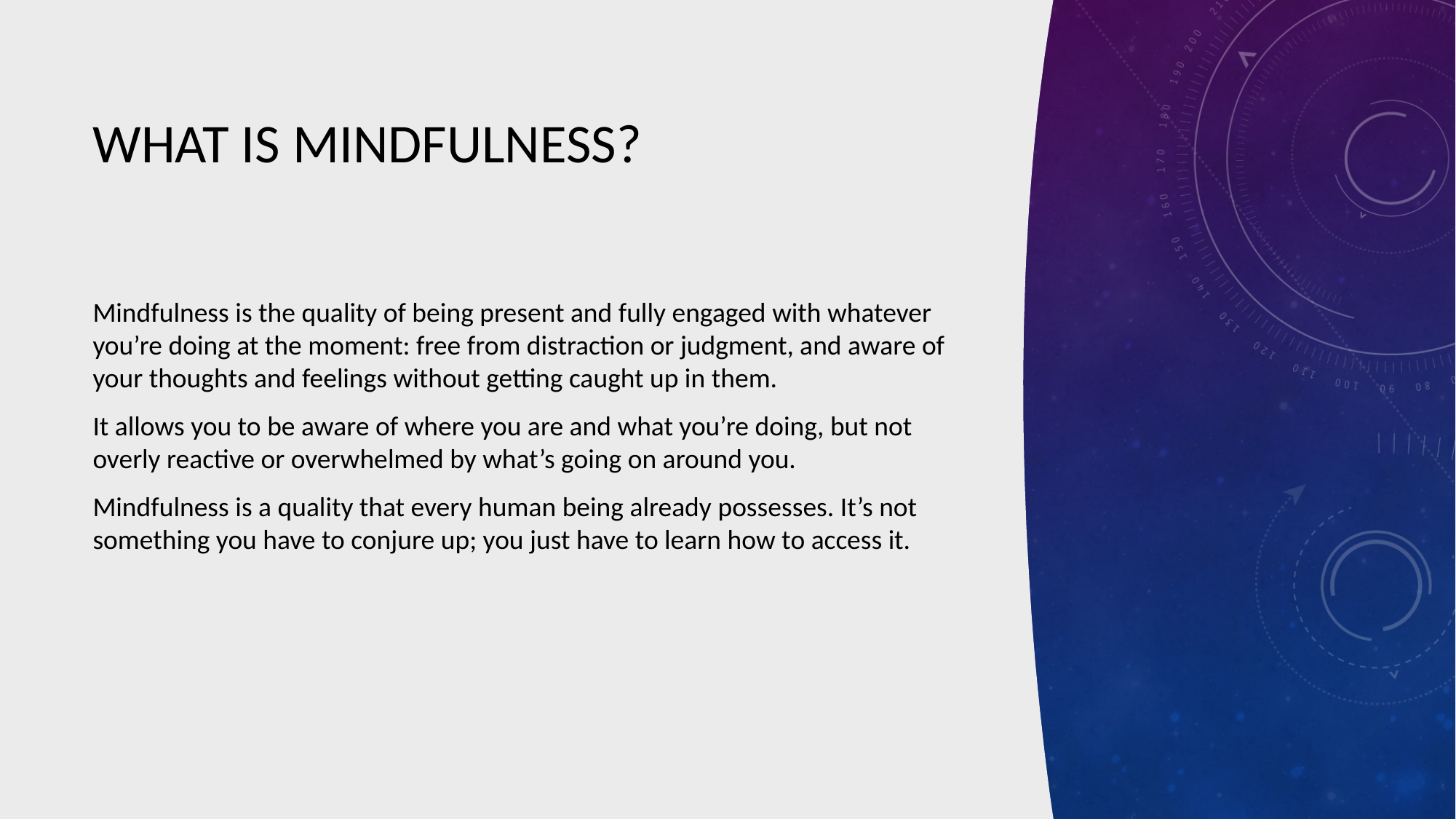

# What Is Mindfulness?
Mindfulness is the quality of being present and fully engaged with whatever you’re doing at the moment: free from distraction or judgment, and aware of your thoughts and feelings without getting caught up in them.
It allows you to be aware of where you are and what you’re doing, but not overly reactive or overwhelmed by what’s going on around you.
Mindfulness is a quality that every human being already possesses. It’s not something you have to conjure up; you just have to learn how to access it.